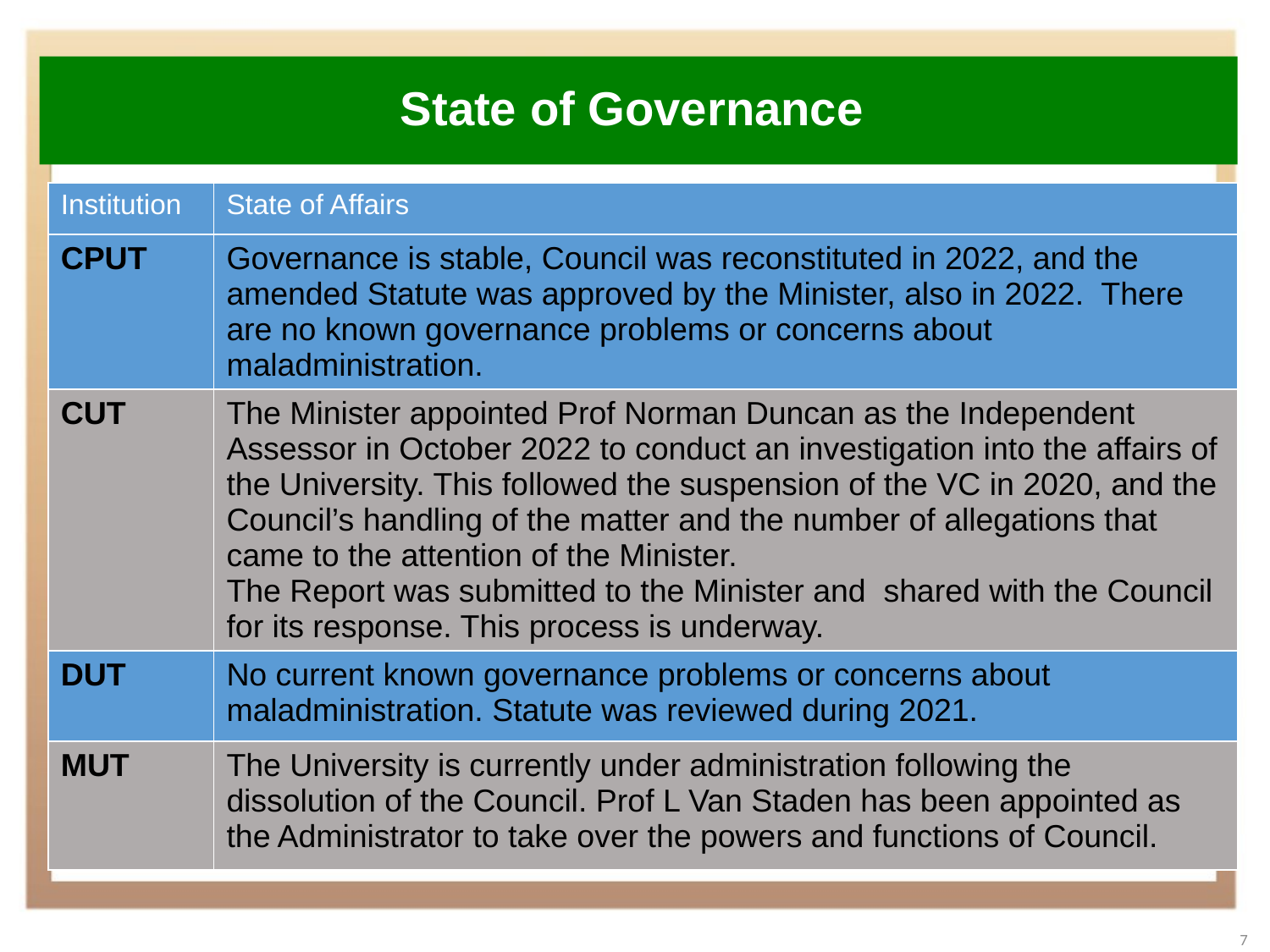

# State of Governance
| Institution | State of Affairs |
| --- | --- |
| CPUT | Governance is stable, Council was reconstituted in 2022, and the amended Statute was approved by the Minister, also in 2022. There are no known governance problems or concerns about maladministration. |
| CUT | The Minister appointed Prof Norman Duncan as the Independent Assessor in October 2022 to conduct an investigation into the affairs of the University. This followed the suspension of the VC in 2020, and the Council’s handling of the matter and the number of allegations that came to the attention of the Minister. The Report was submitted to the Minister and shared with the Council for its response. This process is underway. |
| DUT | No current known governance problems or concerns about maladministration. Statute was reviewed during 2021. |
| MUT | The University is currently under administration following the dissolution of the Council. Prof L Van Staden has been appointed as the Administrator to take over the powers and functions of Council. |
7